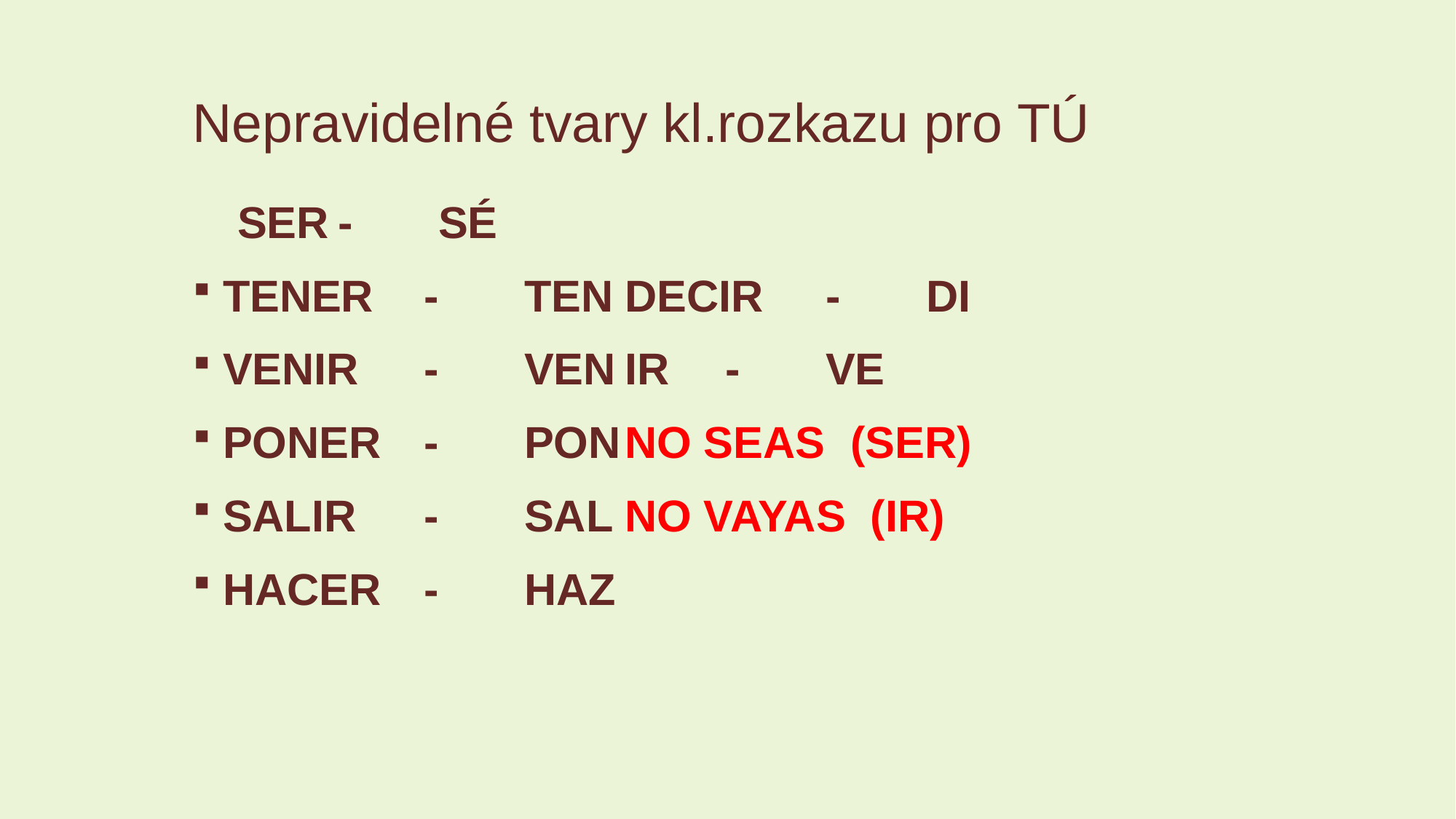

# Nepravidelné tvary kl.rozkazu pro TÚ
															SER		-	SÉ
TENER	-	TEN			DECIR	-	DI
VENIR	-	VEN			IR		-	VE
PONER	-	PON			NO SEAS	  (SER)
SALIR	-	SAL			NO VAYAS  (IR)
HACER	-	HAZ